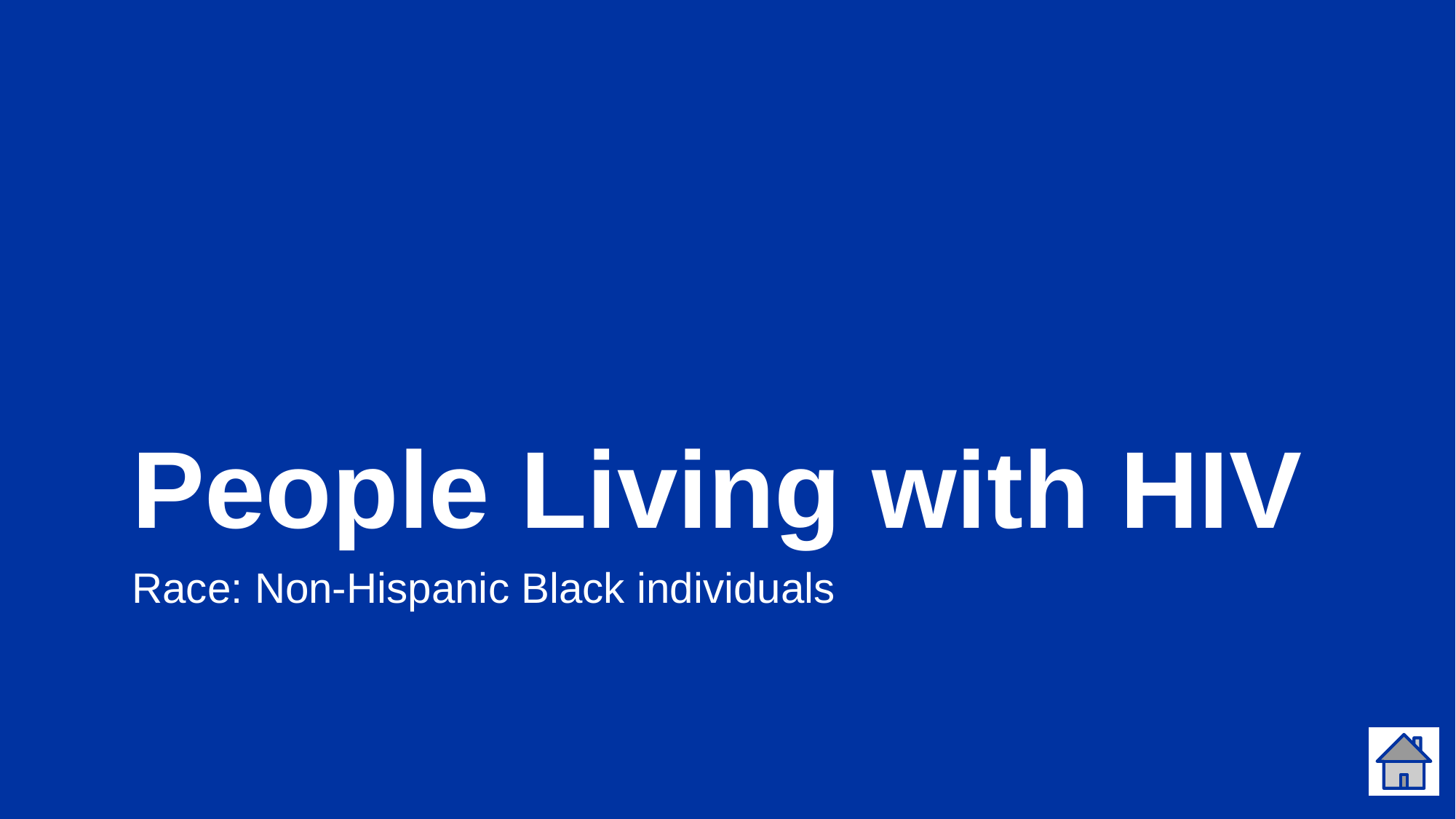

# People Living with HIV
Race: Non-Hispanic Black individuals